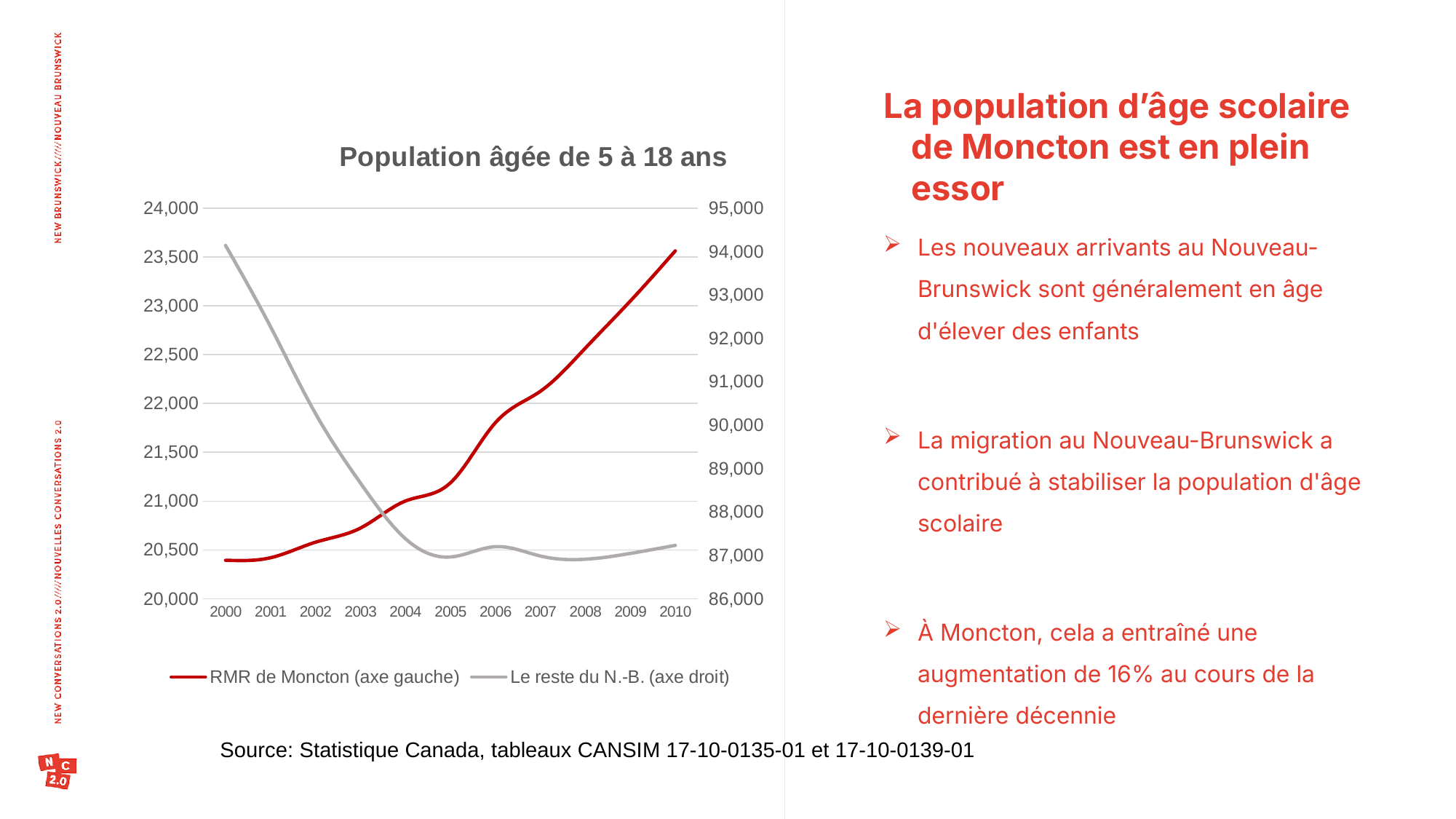

La population d’âge scolaire de Moncton est en plein essor

### Chart: Population âgée de 5 à 18 ans

| Category | RMR de Moncton (axe gauche) | Le reste du N.-B. (axe droit) |
|---|---|---|
| 2000 | 20394.0 | 94141.0 |
| 2001 | 20420.0 | 92267.0 |
| 2002 | 20579.0 | 90266.0 |
| 2003 | 20724.0 | 88664.0 |
| 2004 | 21001.0 | 87382.0 |
| 2005 | 21187.0 | 86962.0 |
| 2006 | 21803.0 | 87200.0 |
| 2007 | 22125.0 | 86984.0 |
| 2008 | 22567.0 | 86910.0 |
| 2009 | 23049.0 | 87044.0 |
| 2010 | 23563.0 | 87229.0 |
Les nouveaux arrivants au Nouveau-Brunswick sont généralement en âge d'élever des enfants

La migration au Nouveau-Brunswick a contribué à stabiliser la population d'âge scolaire

À Moncton, cela a entraîné une augmentation de 16% au cours de la dernière décennie
Source: Statistique Canada, tableaux CANSIM 17-10-0135-01 et 17-10-0139-01